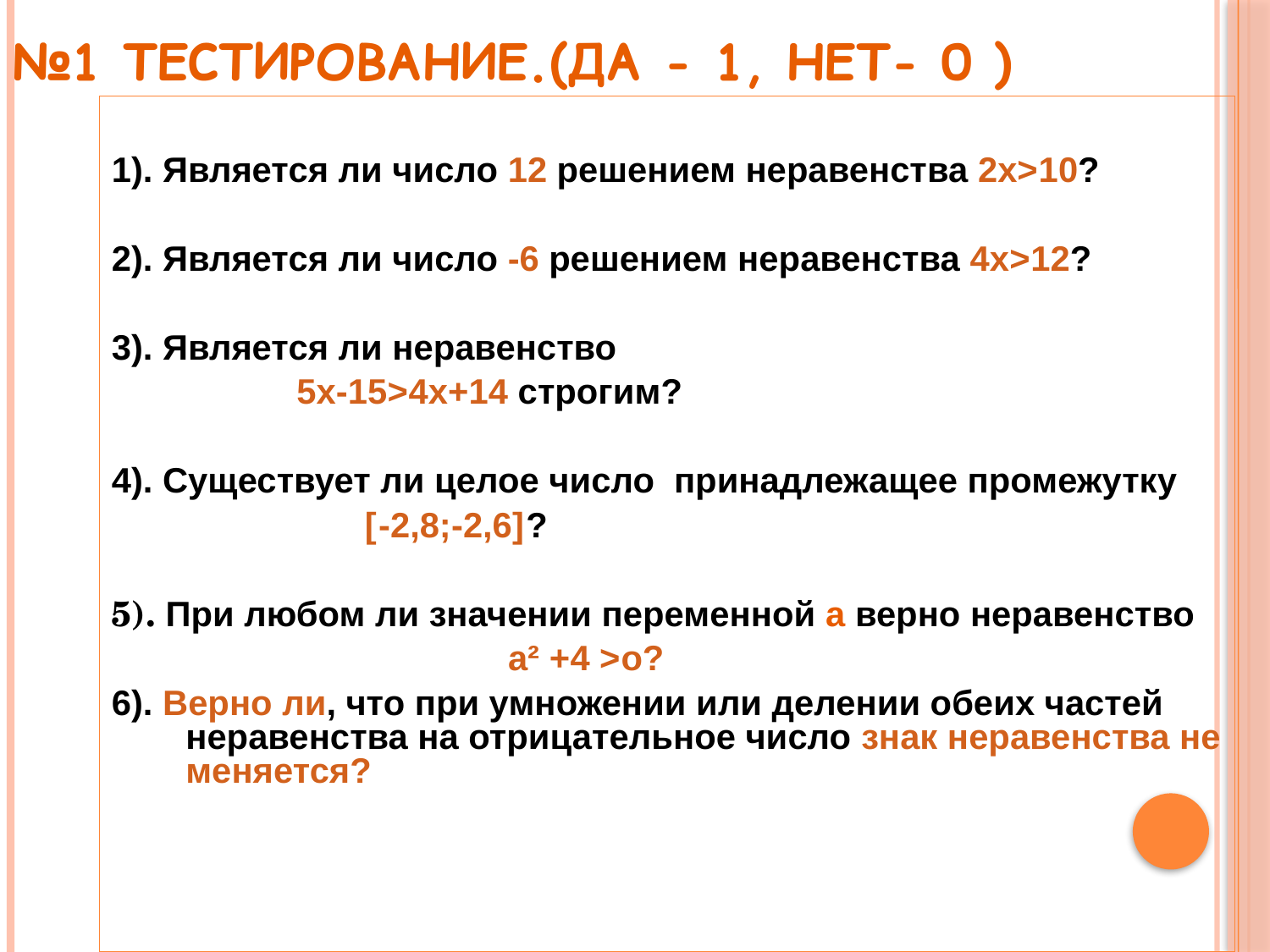

# №1 Тестирование.(да - 1, нет- 0 )

1). Является ли число 12 решением неравенства 2х>10?

2). Является ли число -6 решением неравенства 4х>12?

3). Является ли неравенство
                   5х-15>4х+14 строгим?

4). Существует ли целое число  принадлежащее промежутку
                          [-2,8;-2,6]?

5). При любом ли значении переменной а верно неравенство
			       а² +4 >о?
6). Верно ли, что при умножении или делении обеих частей  неравенства на отрицательное число знак неравенства не меняется?